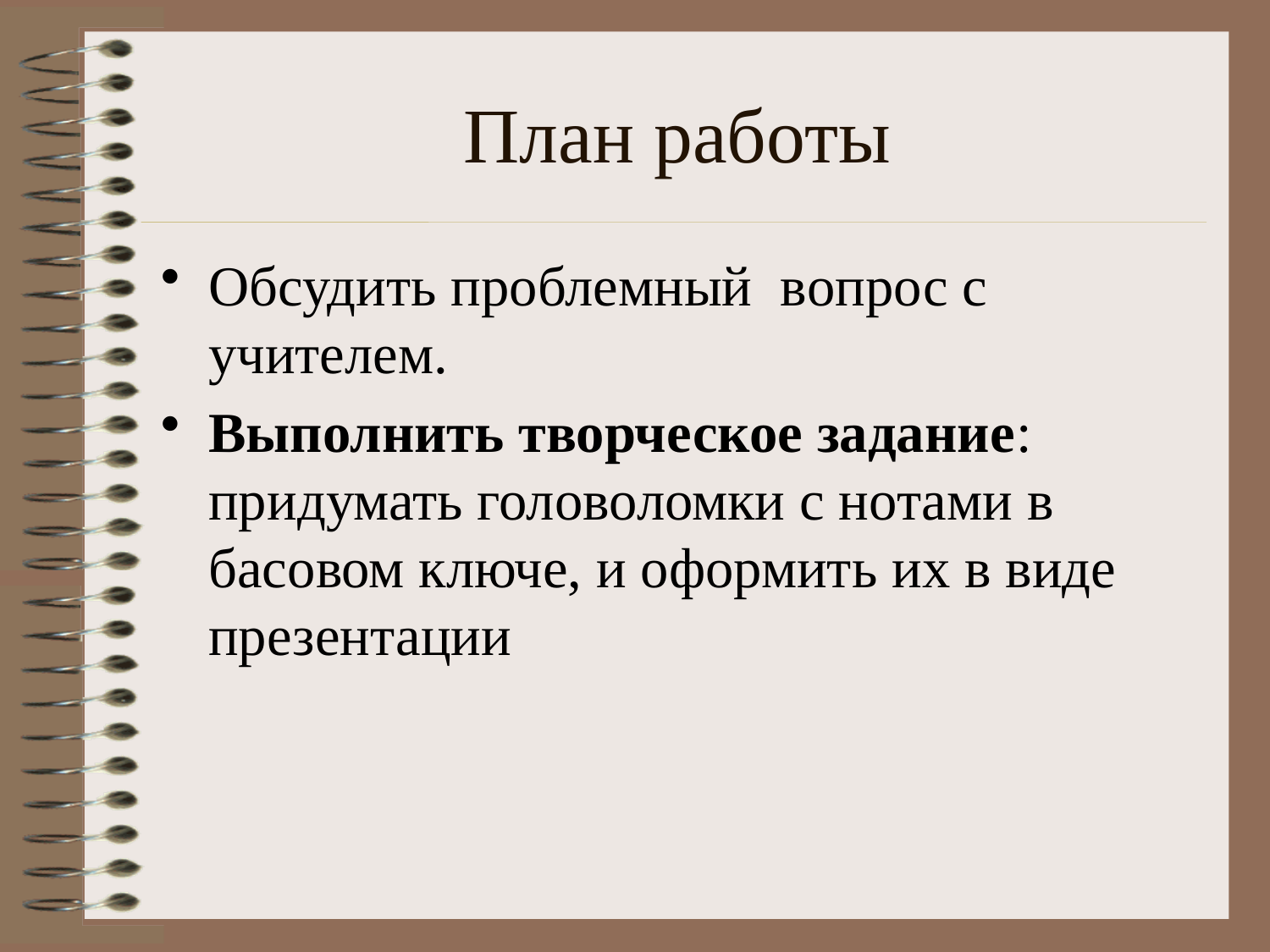

# План работы
Обсудить проблемный  вопрос с учителем.
Выполнить творческое задание: придумать головоломки с нотами в басовом ключе, и оформить их в виде презентации